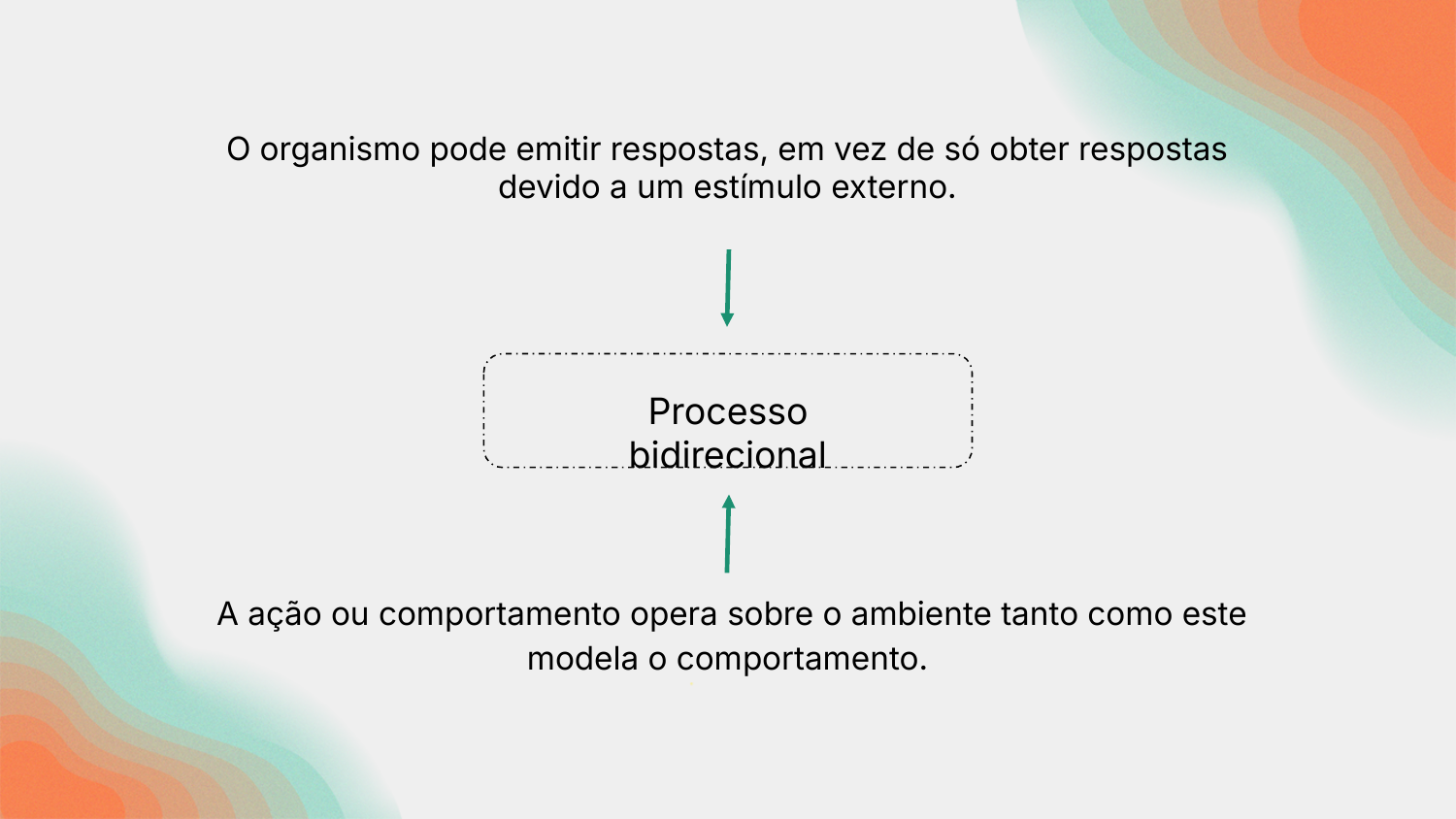

O organismo pode emitir respostas, em vez de só obter respostas devido a um estímulo externo.

Processo bidirecional
 A ação ou comportamento opera sobre o ambiente tanto como este modela o comportamento.